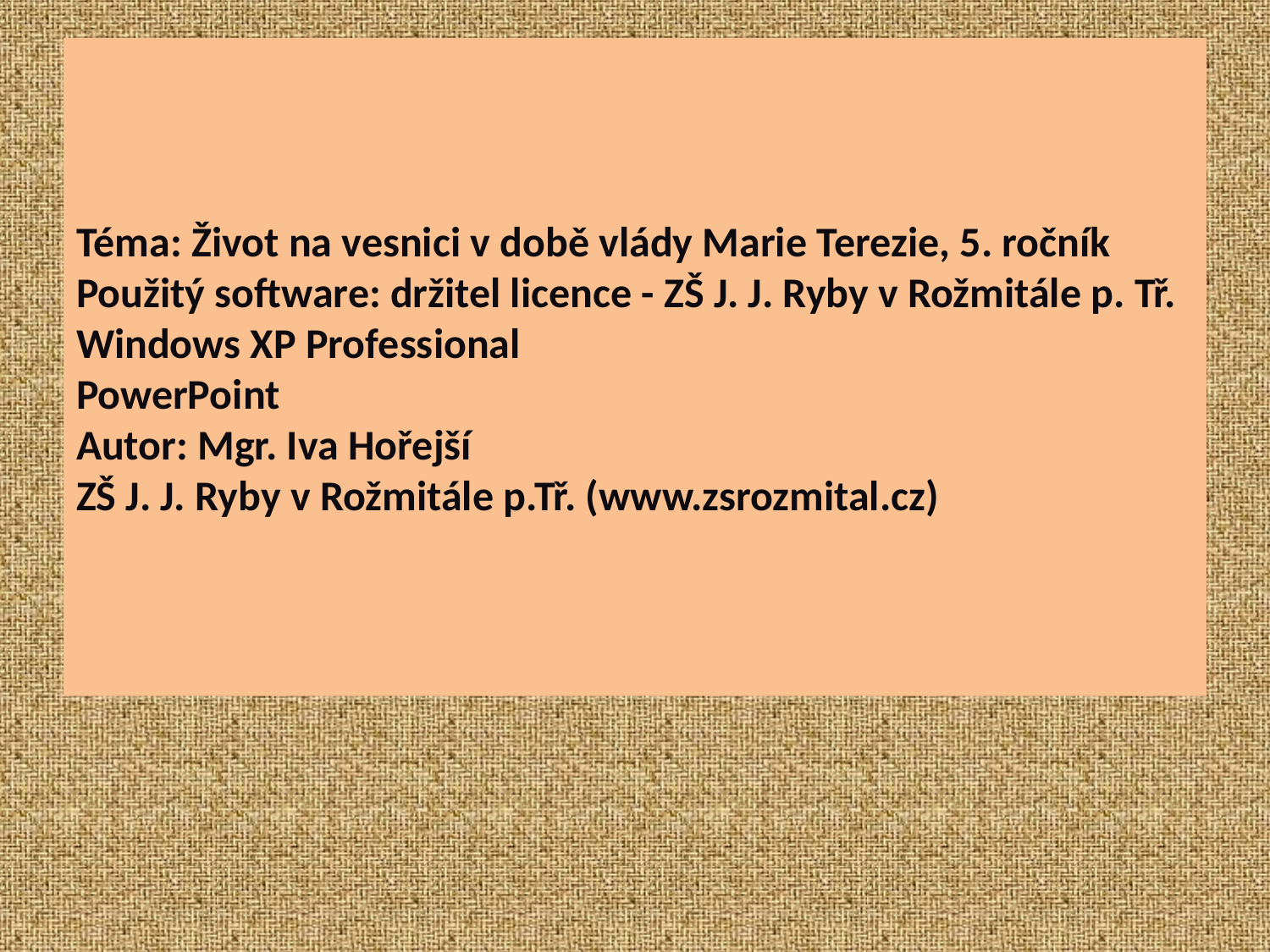

# Téma: Život na vesnici v době vlády Marie Terezie, 5. ročník Použitý software: držitel licence - ZŠ J. J. Ryby v Rožmitále p. Tř. Windows XP Professional PowerPoint Autor: Mgr. Iva Hořejší ZŠ J. J. Ryby v Rožmitále p.Tř. (www.zsrozmital.cz)